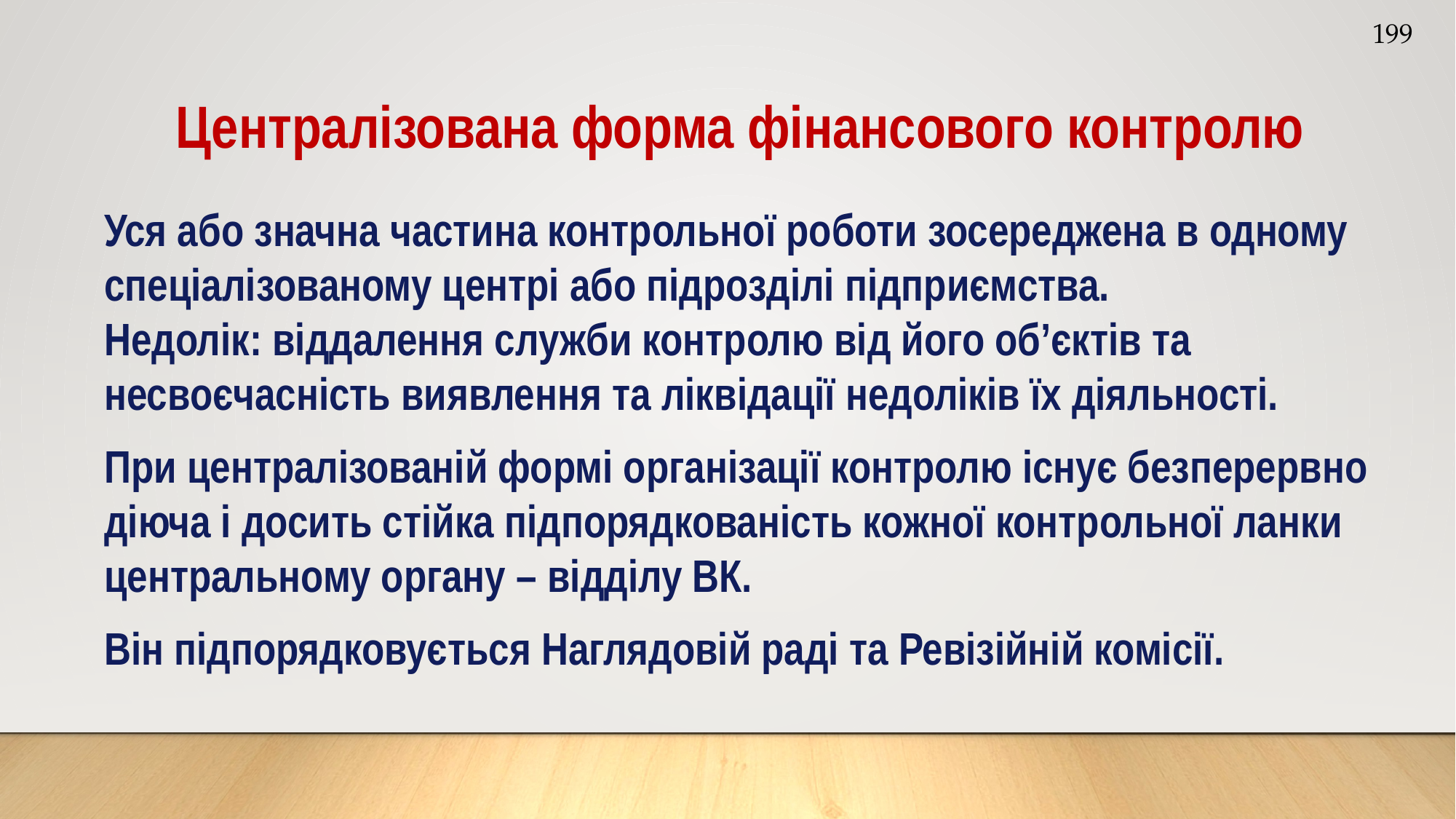

199
Централізована форма фінансового контролю
Уся або значна частина контрольної роботи зосереджена в одному спеціалізованому центрі або підрозділі підприємства.
Недолік: віддалення служби контролю від його об’єктів та несвоєчасність виявлення та ліквідації недоліків їх діяльності.
При централізованій формі організації контролю існує безперервно діюча і досить стійка підпорядкованість кожної контрольної ланки центральному органу – відділу ВК.
Він підпорядковується Наглядовій раді та Ревізійній комісії.